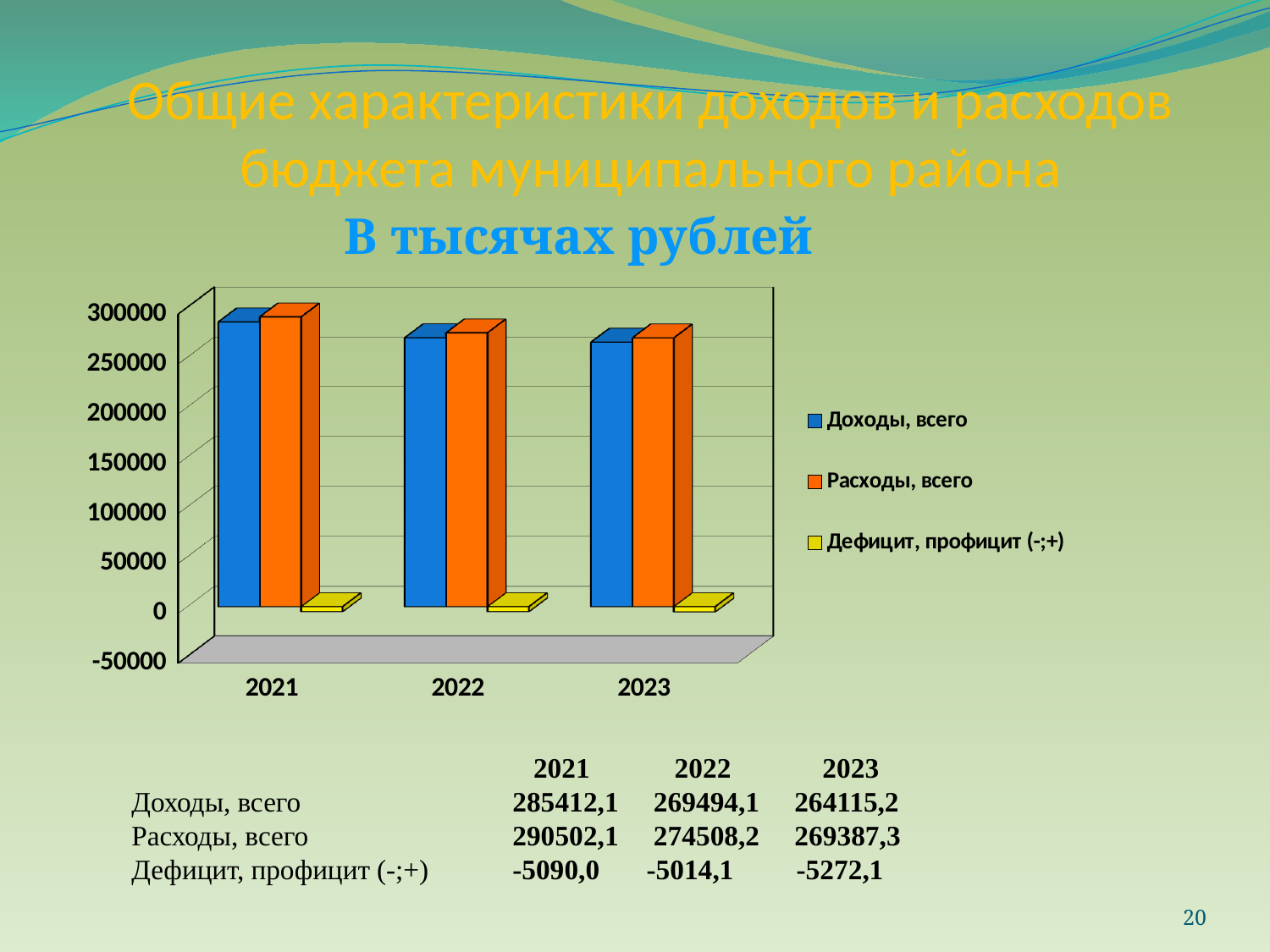

Общие характеристики доходов и расходов бюджета муниципального района
В тысячах рублей

[unsupported chart]

			   2021	     2022	        2023
Доходы, всего		285412,1     269494,1	    264115,2
Расходы, всего		290502,1     274508,2     269387,3
Дефицит, профицит (-;+)	-5090,0	 -5014,1         -5272,1
20